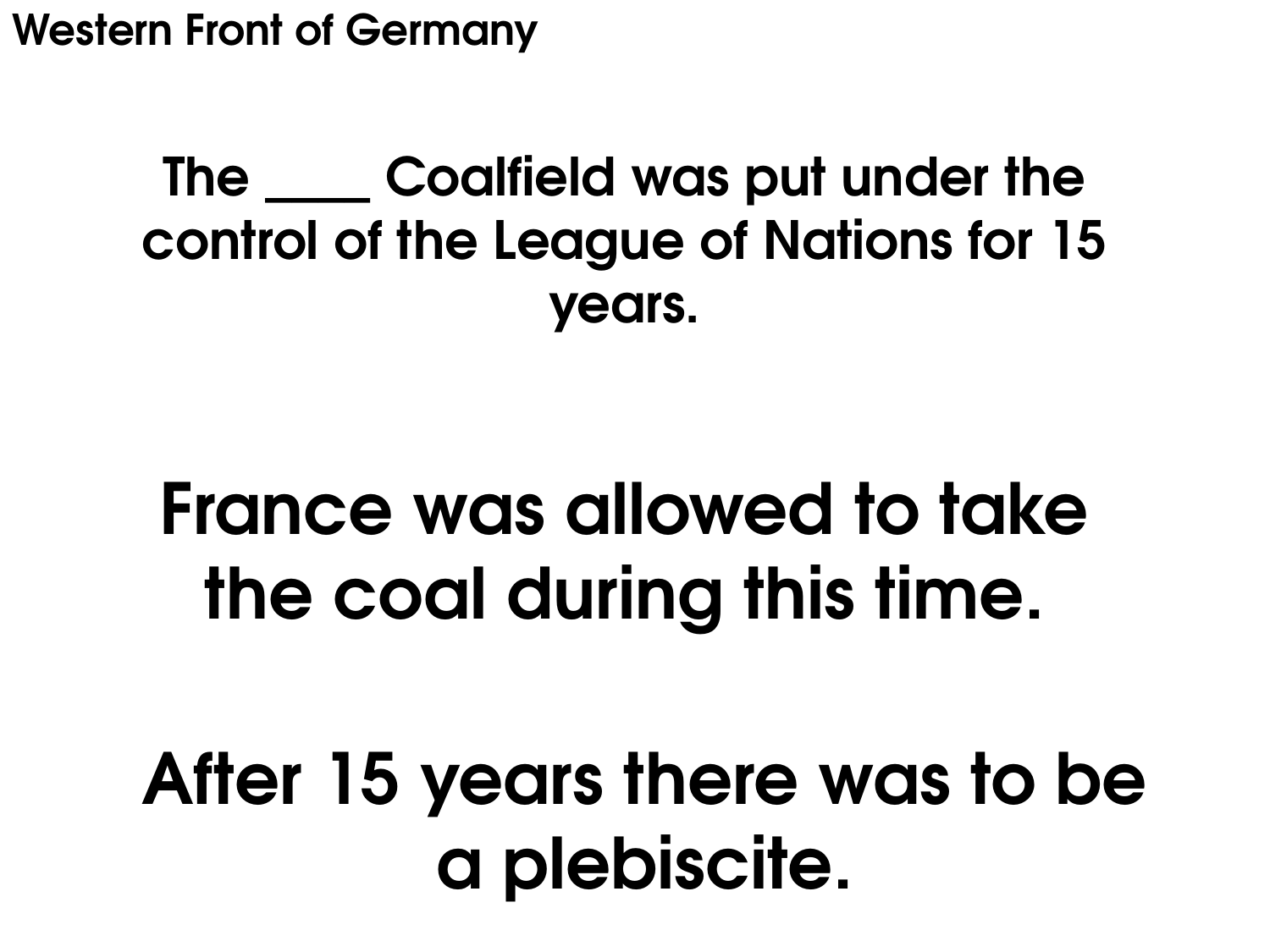

Western Front of Germany
# The ____ Coalfield was put under the control of the League of Nations for 15 years.
France was allowed to take the coal during this time.
After 15 years there was to be a plebiscite.